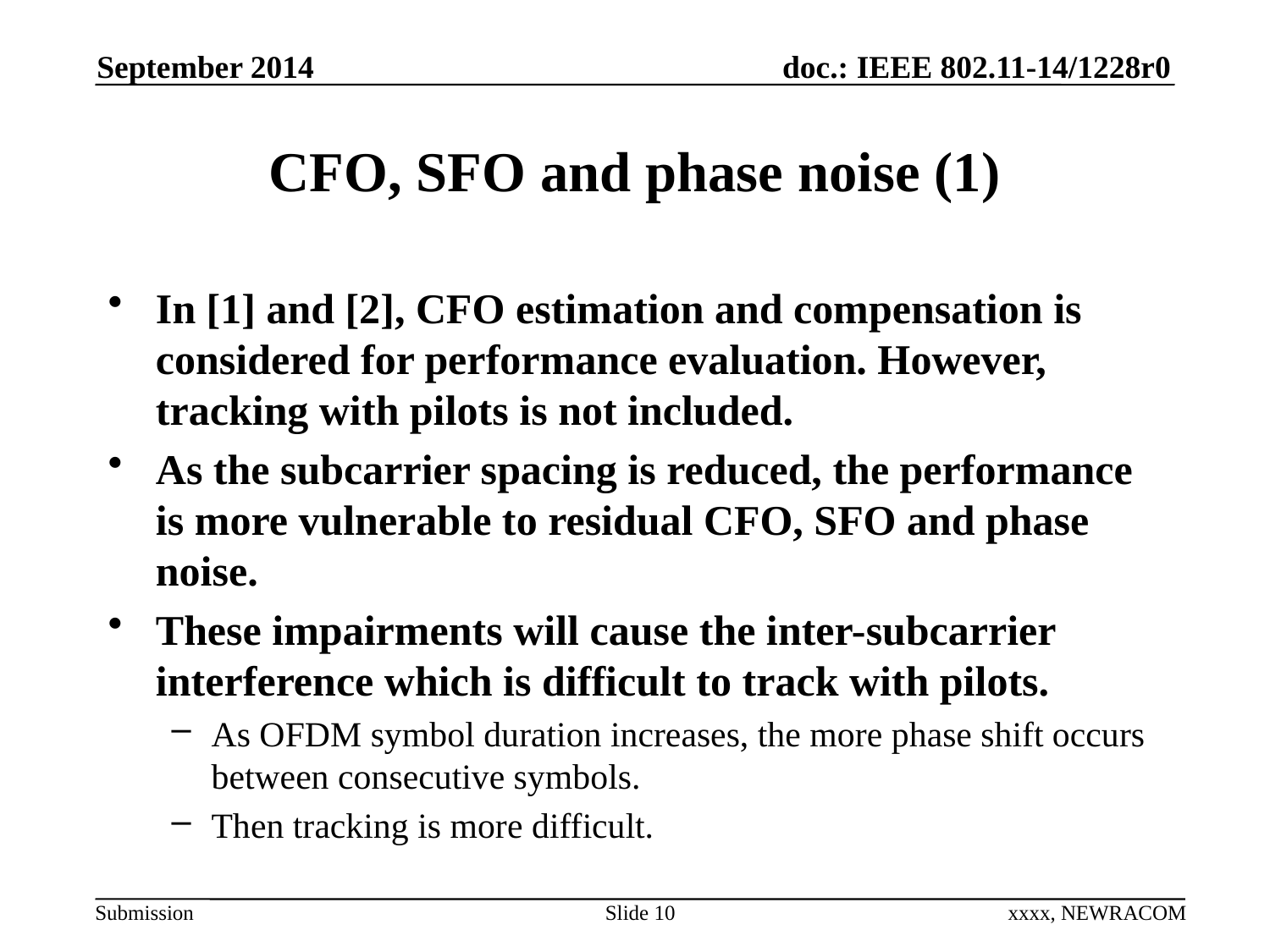

September 2014
# CFO, SFO and phase noise (1)
In [1] and [2], CFO estimation and compensation is considered for performance evaluation. However, tracking with pilots is not included.
As the subcarrier spacing is reduced, the performance is more vulnerable to residual CFO, SFO and phase noise.
These impairments will cause the inter-subcarrier interference which is difficult to track with pilots.
As OFDM symbol duration increases, the more phase shift occurs between consecutive symbols.
Then tracking is more difficult.

Slide 10
xxxx, NEWRACOM